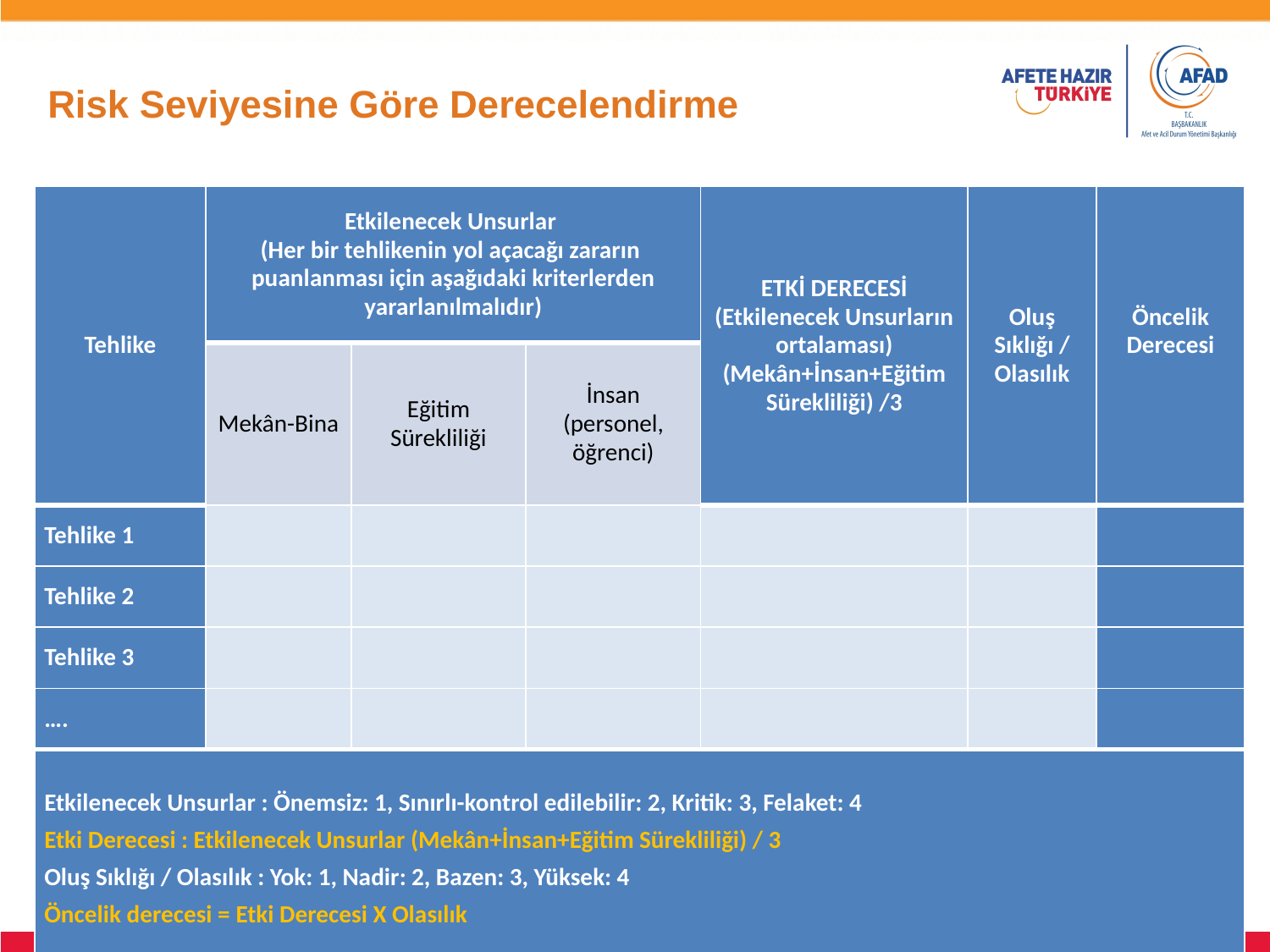

# Risk Seviyesine Göre Derecelendirme
| Tehlike | Etkilenecek Unsurlar (Her bir tehlikenin yol açacağı zararın puanlanması için aşağıdaki kriterlerden yararlanılmalıdır) |  |  | ETKİ DERECESİ (Etkilenecek Unsurların ortalaması) (Mekân+İnsan+Eğitim Sürekliliği) /3 | Oluş Sıklığı / Olasılık | Öncelik Derecesi |
| --- | --- | --- | --- | --- | --- | --- |
|  | Mekân-Bina | Eğitim Sürekliliği | İnsan (personel, öğrenci) |  |  |  |
| Tehlike 1 |  |  |  |  |  |  |
| Tehlike 2 |  |  |  |  |  |  |
| Tehlike 3 |  |  |  |  |  |  |
| …. |  |  |  |  |  |  |
| Etkilenecek Unsurlar : Önemsiz: 1, Sınırlı-kontrol edilebilir: 2, Kritik: 3, Felaket: 4 Etki Derecesi : Etkilenecek Unsurlar (Mekân+İnsan+Eğitim Sürekliliği) / 3 Oluş Sıklığı / Olasılık : Yok: 1, Nadir: 2, Bazen: 3, Yüksek: 4 Öncelik derecesi = Etki Derecesi X Olasılık |  |  |  |  |  |  |